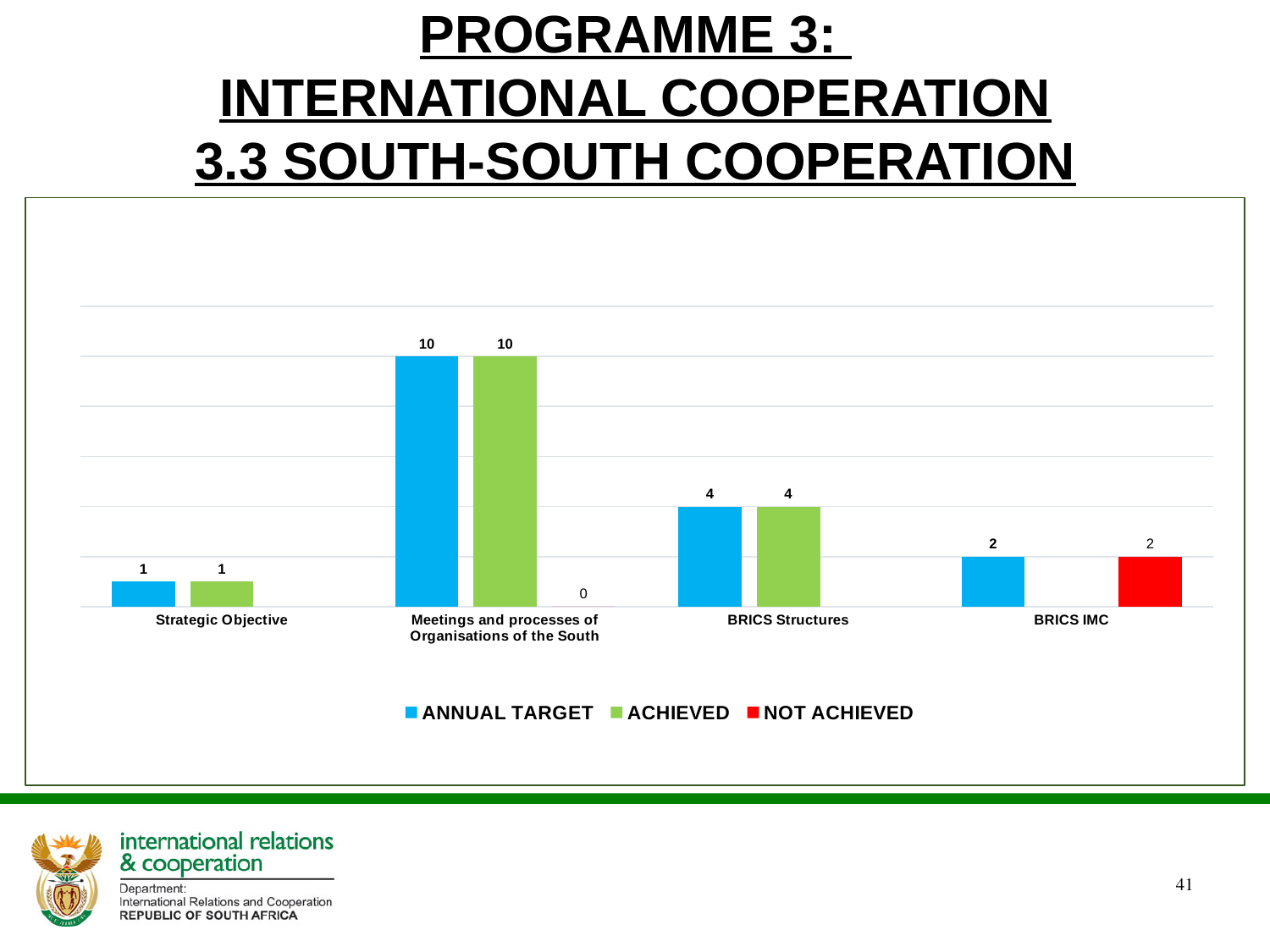

# PROGRAMME 3: INTERNATIONAL COOPERATION 3.3 SOUTH-SOUTH COOPERATION

### Chart

| Category | ANNUAL TARGET | ACHIEVED | NOT ACHIEVED |
|---|---|---|---|
| Strategic Objective | 1.0 | 1.0 | None |
| Meetings and processes of Organisations of the South | 10.0 | 10.0 | 0.0 |
| BRICS Structures | 4.0 | 4.0 | None |
| BRICS IMC | 2.0 | None | 2.0 |
41